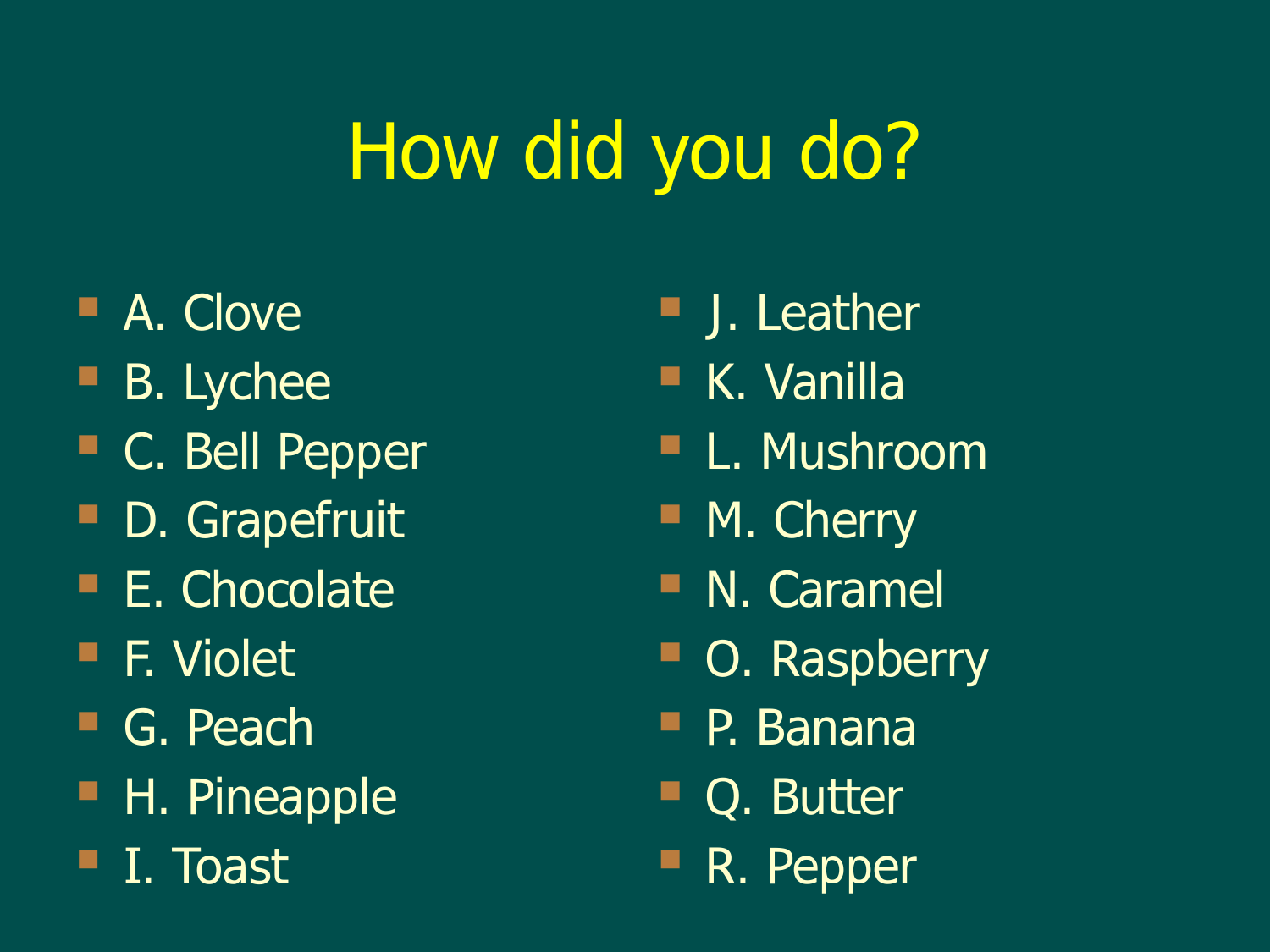

# How did you do?
A. Clove
B. Lychee
C. Bell Pepper
D. Grapefruit
E. Chocolate
F. Violet
G. Peach
H. Pineapple
I. Toast
J. Leather
K. Vanilla
L. Mushroom
M. Cherry
N. Caramel
O. Raspberry
P. Banana
Q. Butter
R. Pepper